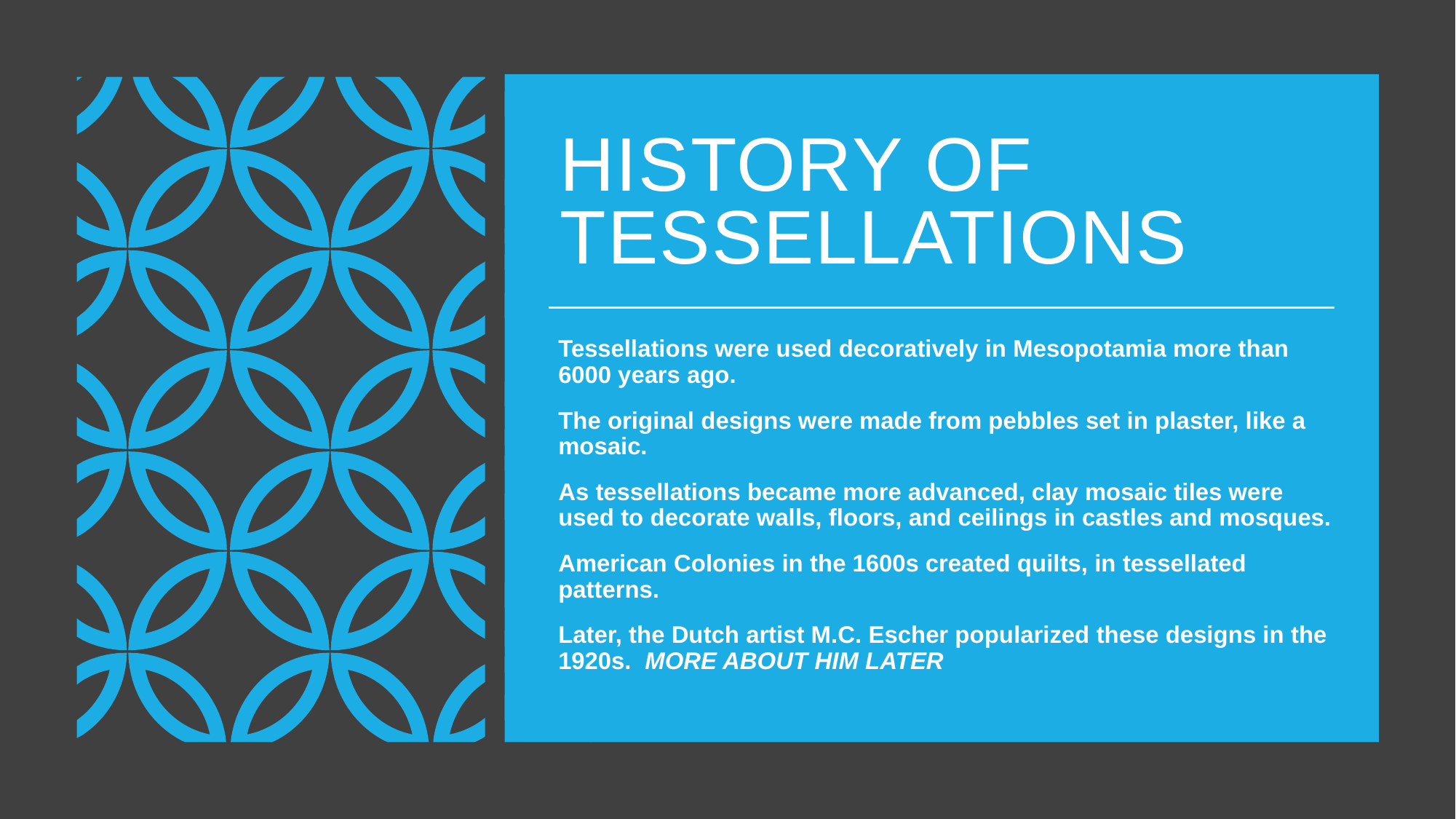

# History of Tessellations

Tessellations were used decoratively in Mesopotamia more than 6000 years ago.
The original designs were made from pebbles set in plaster, like a mosaic.
As tessellations became more advanced, clay mosaic tiles were used to decorate walls, floors, and ceilings in castles and mosques.
American Colonies in the 1600s created quilts, in tessellated patterns.
Later, the Dutch artist M.C. Escher popularized these designs in the 1920s.  MORE ABOUT HIM LATER